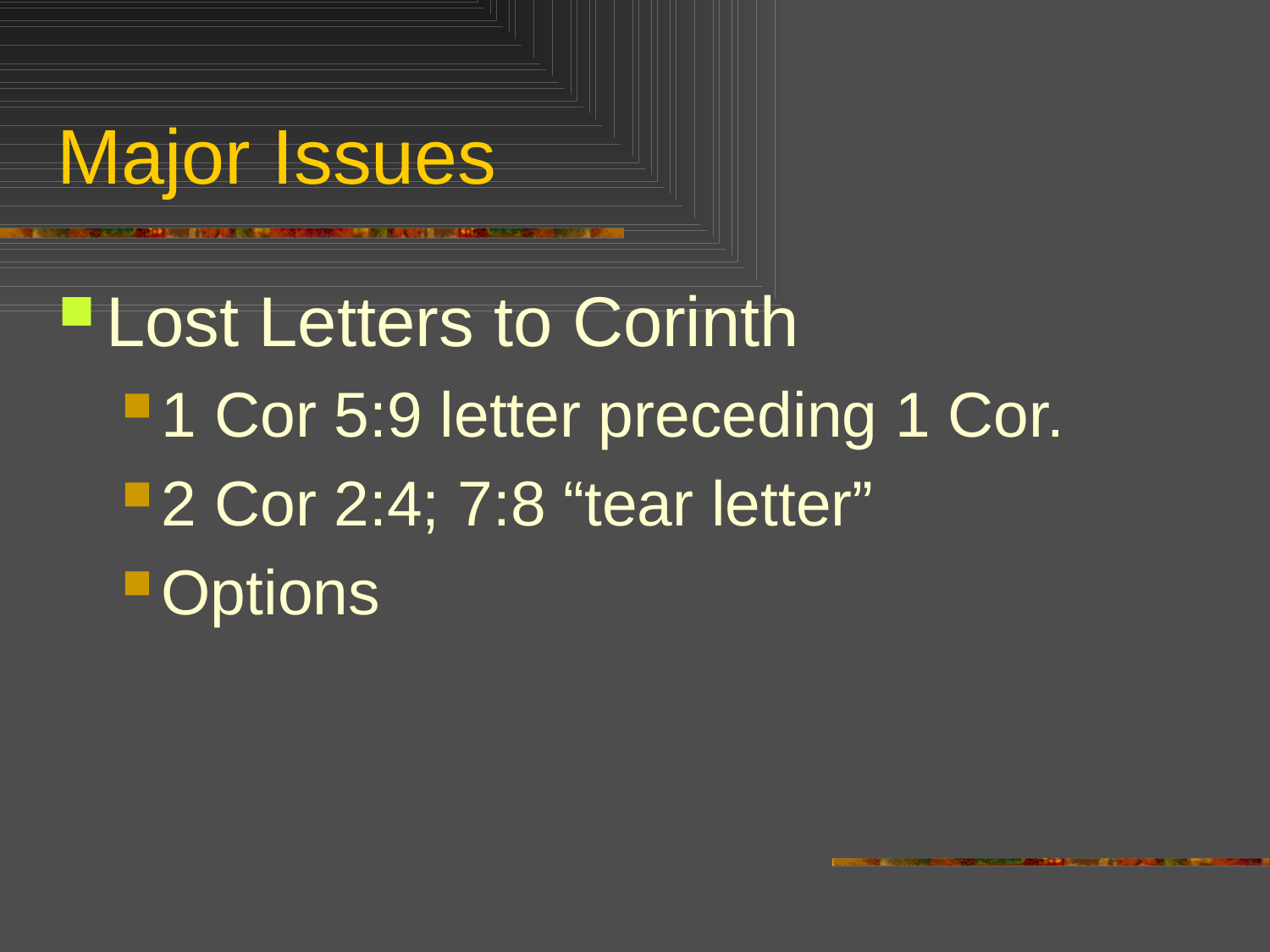

# Major Issues
Lost Letters to Corinth
1 Cor 5:9 letter preceding 1 Cor.
2 Cor 2:4; 7:8 “tear letter”
Options